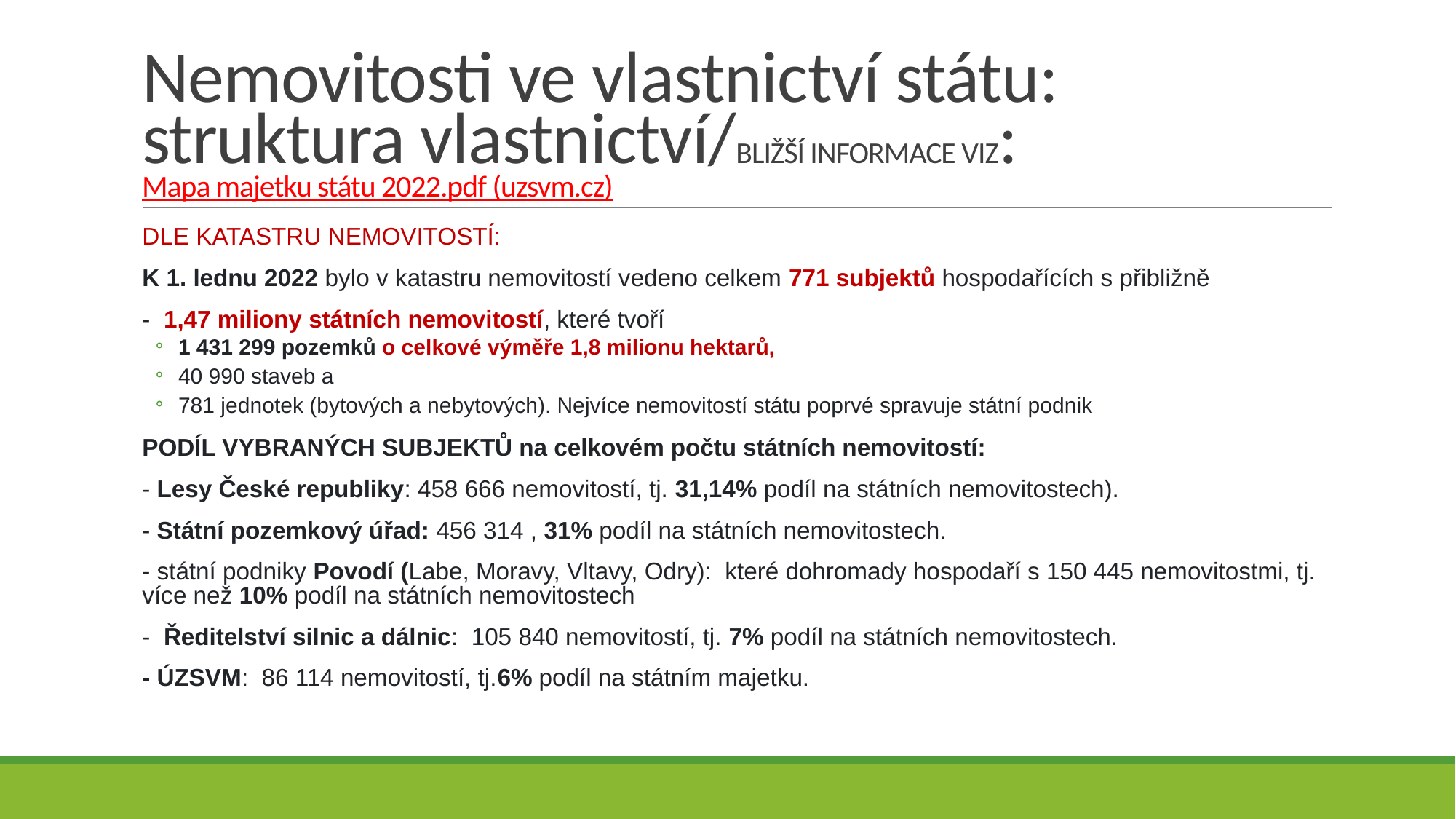

# Nemovitosti ve vlastnictví státu: struktura vlastnictví/BLIŽŠÍ INFORMACE VIZ:  Mapa majetku státu 2022.pdf (uzsvm.cz)
DLE KATASTRU NEMOVITOSTÍ:
K 1. lednu 2022 bylo v katastru nemovitostí vedeno celkem 771 subjektů hospodařících s přibližně
-  1,47 miliony státních nemovitostí, které tvoří
1 431 299 pozemků o celkové výměře 1,8 milionu hektarů,
40 990 staveb a
781 jednotek (bytových a nebytových). Nejvíce nemovitostí státu poprvé spravuje státní podnik
PODÍL VYBRANÝCH SUBJEKTŮ na celkovém počtu státních nemovitostí:
- Lesy České republiky: 458 666 nemovitostí, tj. 31,14% podíl na státních nemovitostech).
- Státní pozemkový úřad: 456 314 , 31% podíl na státních nemovitostech.
- státní podniky Povodí (Labe, Moravy, Vltavy, Odry):  které dohromady hospodaří s 150 445 nemovitostmi, tj. více než 10% podíl na státních nemovitostech
-  Ředitelství silnic a dálnic:  105 840 nemovitostí, tj. 7% podíl na státních nemovitostech.
- ÚZSVM:  86 114 nemovitostí, tj.6% podíl na státním majetku.